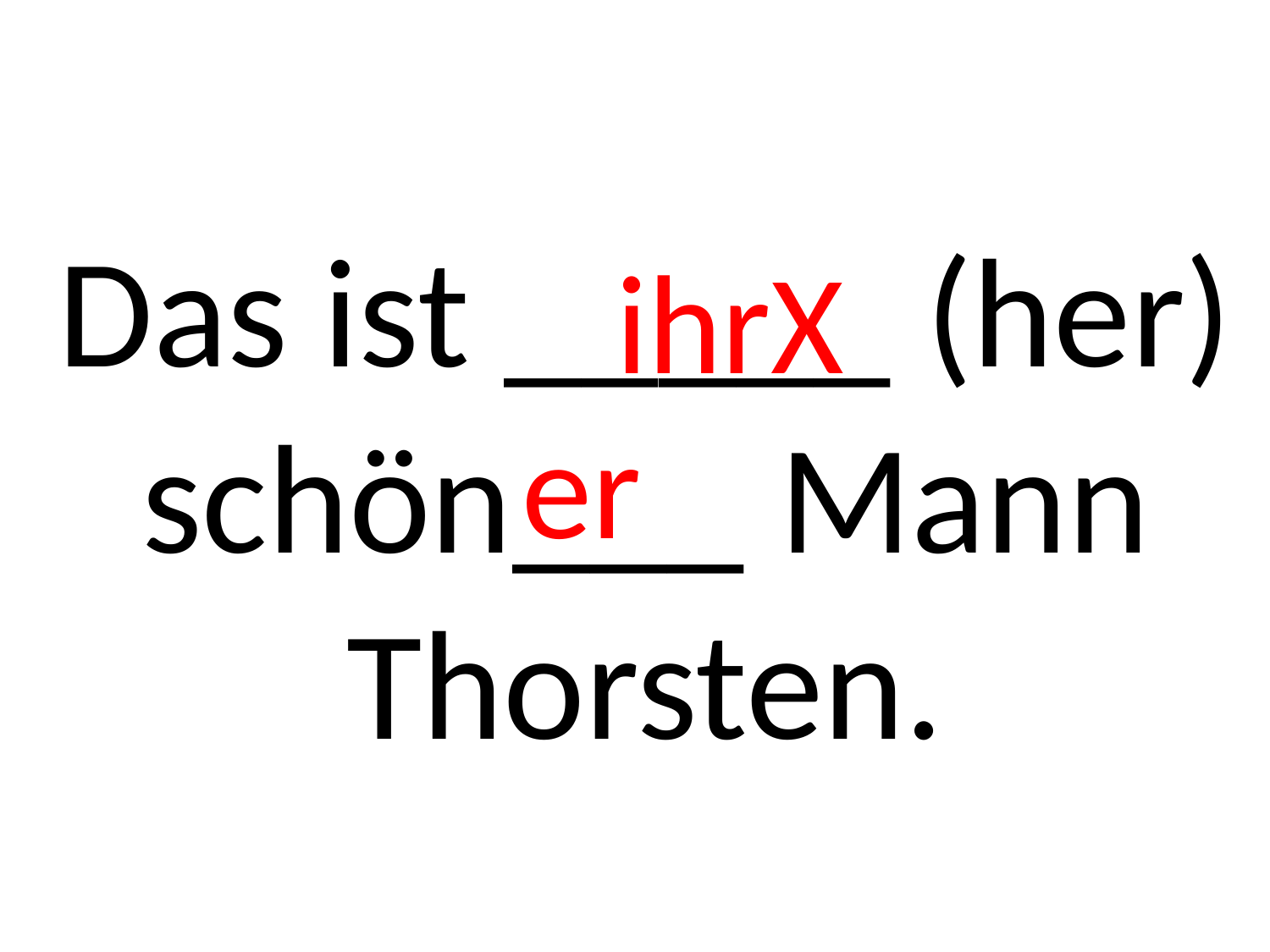

# Das ist _____ (her) schön___ Mann Thorsten.
ihrX
er